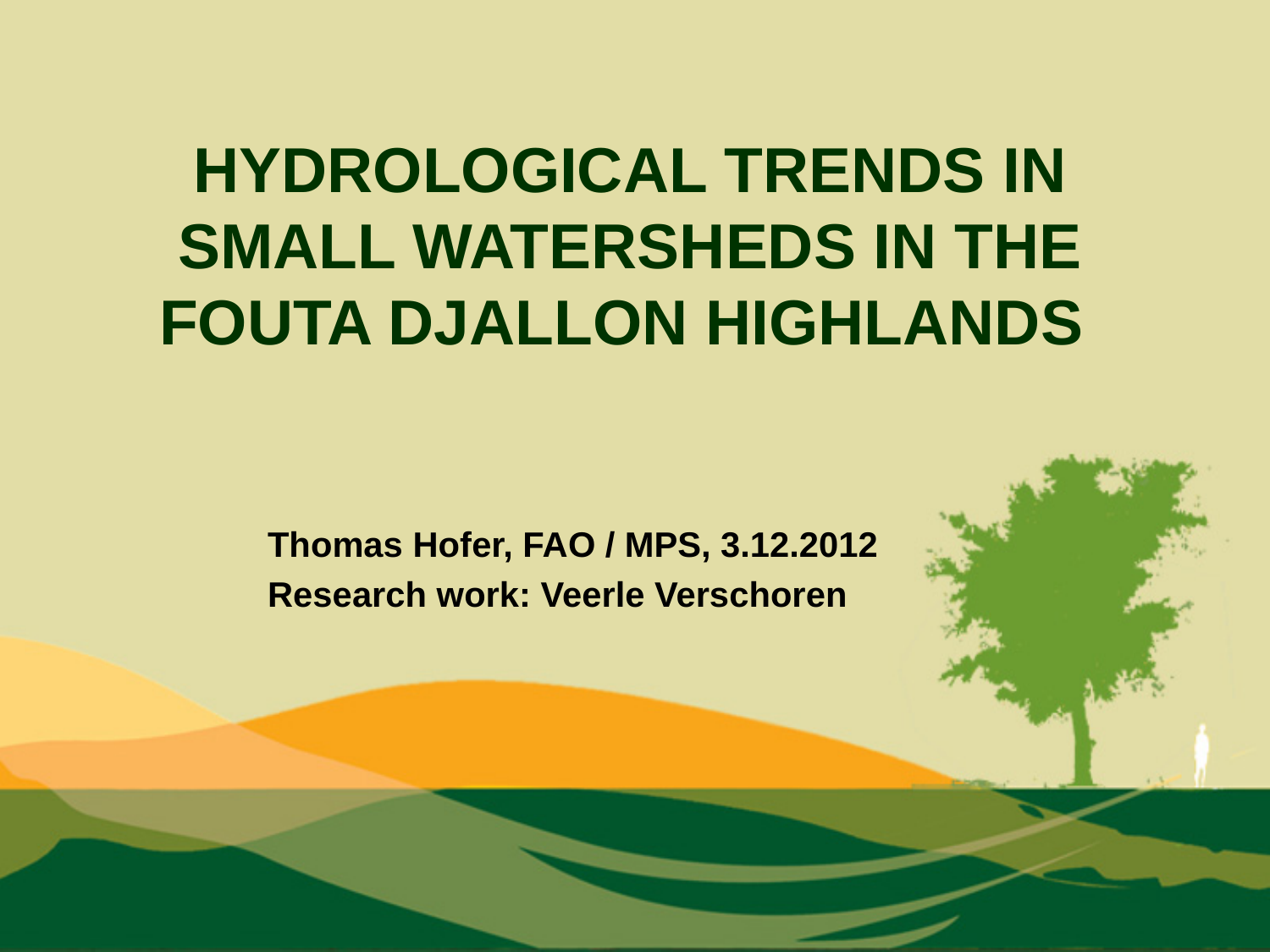

# hydrological trends in small watersheds in the fouta djallon highlands
Thomas Hofer, FAO / MPS, 3.12.2012
Research work: Veerle Verschoren